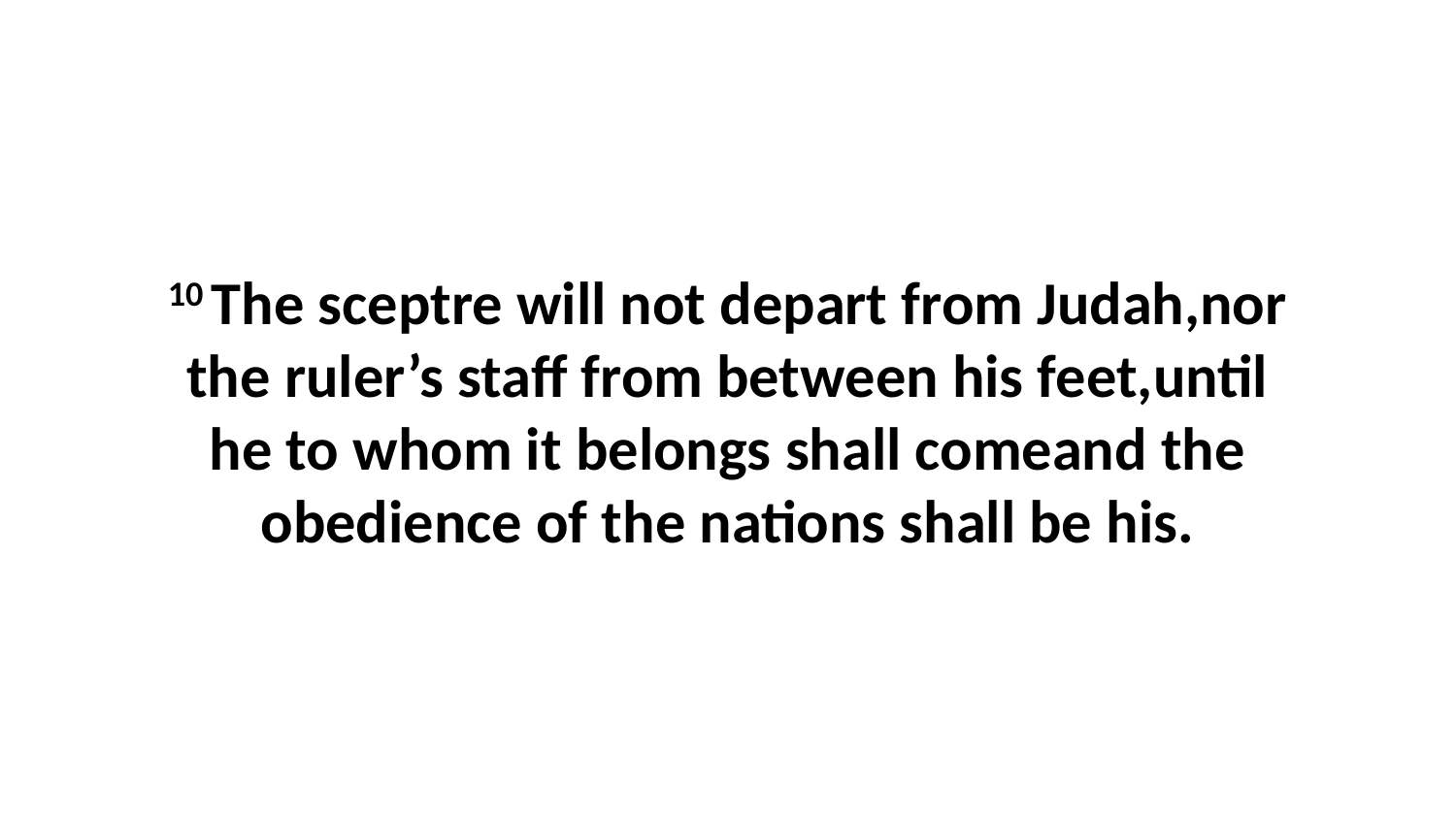

10 The sceptre will not depart from Judah,nor the ruler’s staff from between his feet,until he to whom it belongs shall comeand the obedience of the nations shall be his.